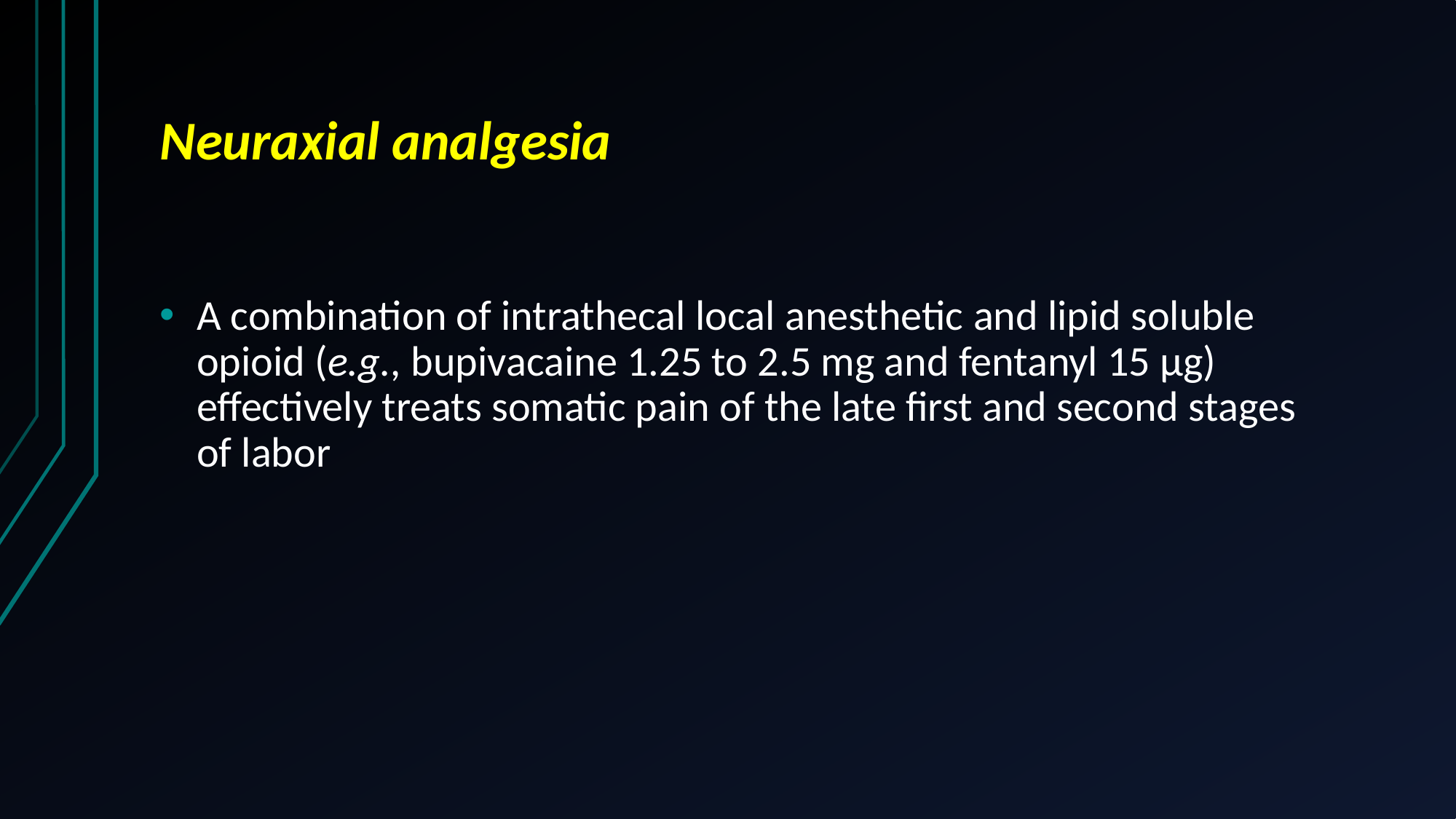

# Neuraxial analgesia
A combination of intrathecal local anesthetic and lipid soluble opioid (e.g., bupivacaine 1.25 to 2.5 mg and fentanyl 15 μg) effectively treats somatic pain of the late first and second stages of labor